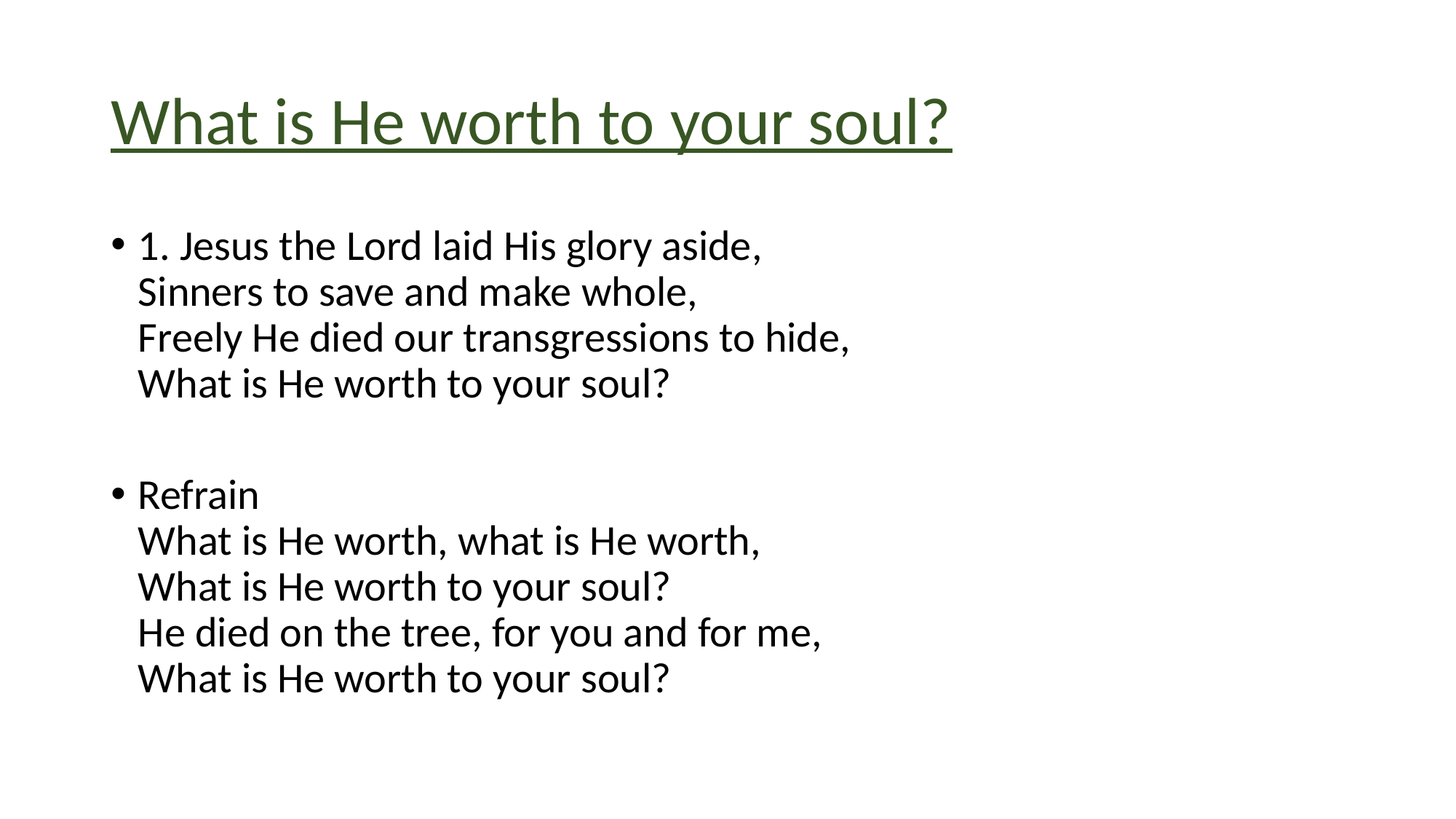

# What is He worth to your soul?
1. Jesus the Lord laid His glory aside,
Sinners to save and make whole,
Freely He died our transgressions to hide,
What is He worth to your soul?
Refrain
What is He worth, what is He worth,
What is He worth to your soul?
He died on the tree, for you and for me,
What is He worth to your soul?